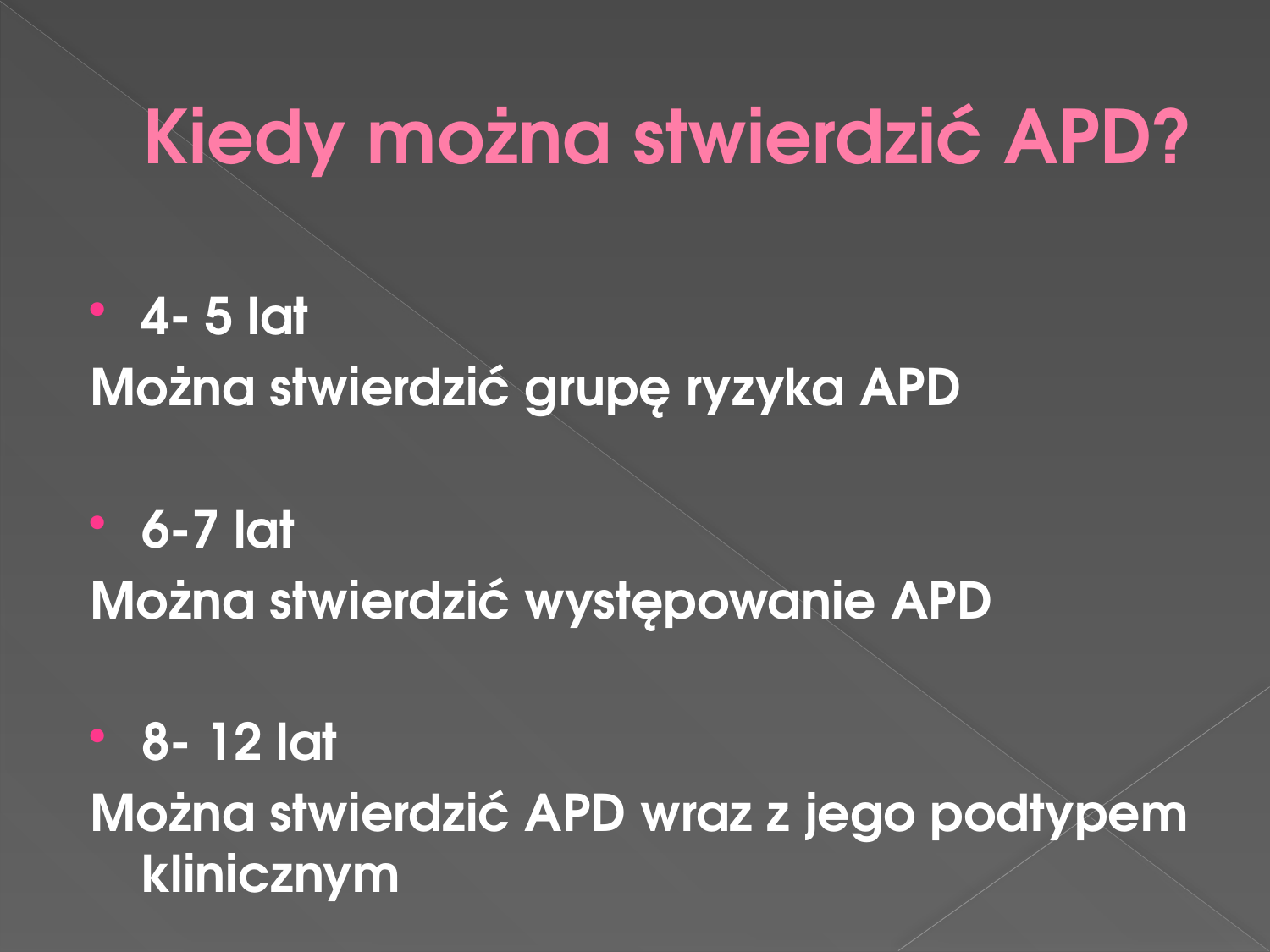

# Kiedy można stwierdzić APD?
4- 5 lat
Można stwierdzić grupę ryzyka APD

6-7 lat
Można stwierdzić występowanie APD

8- 12 lat
Można stwierdzić APD wraz z jego podtypem klinicznym